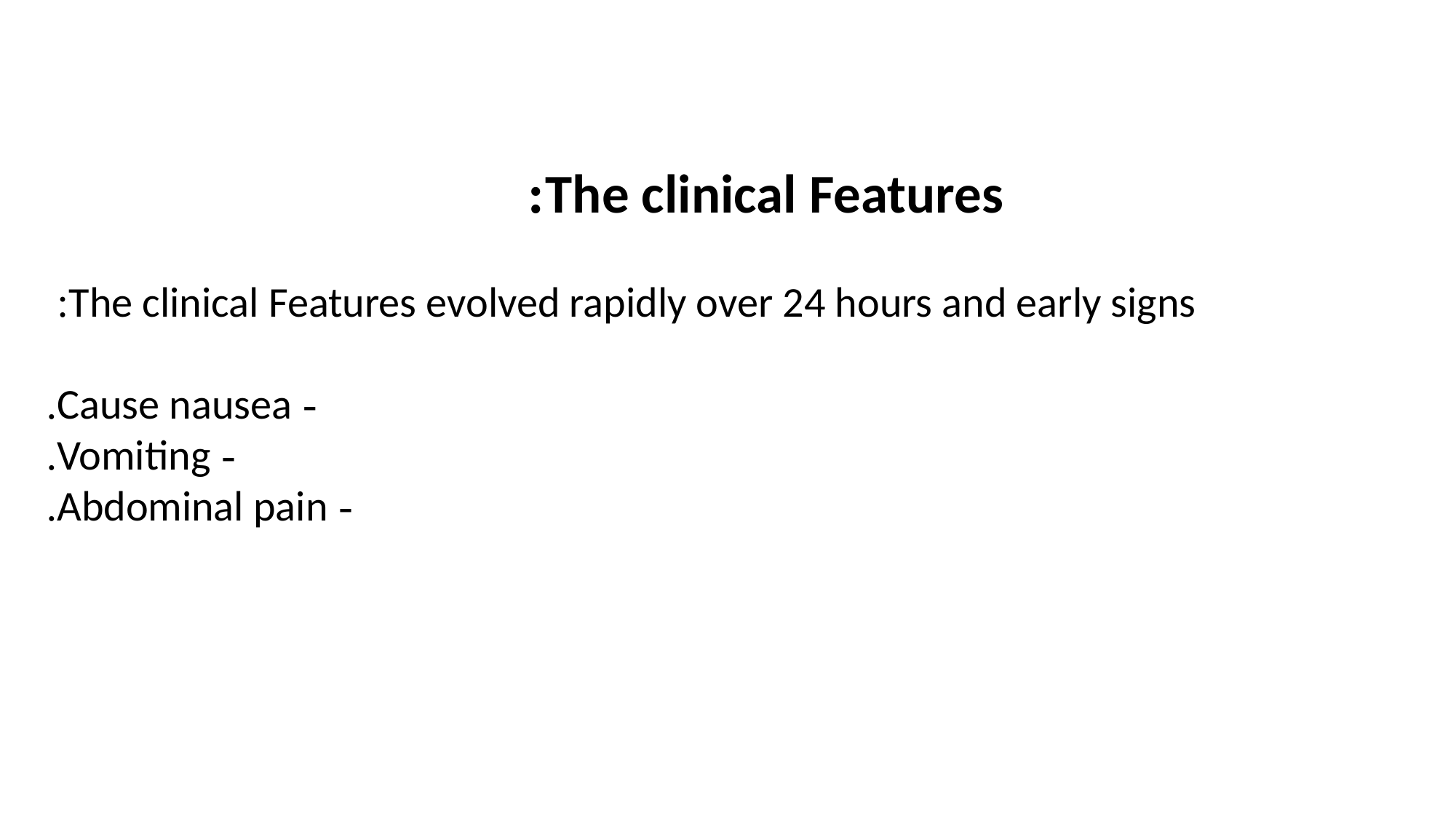

The clinical Features:

The clinical Features evolved rapidly over 24 hours and early signs:

- Cause nausea.
- Vomiting.
- Abdominal pain.